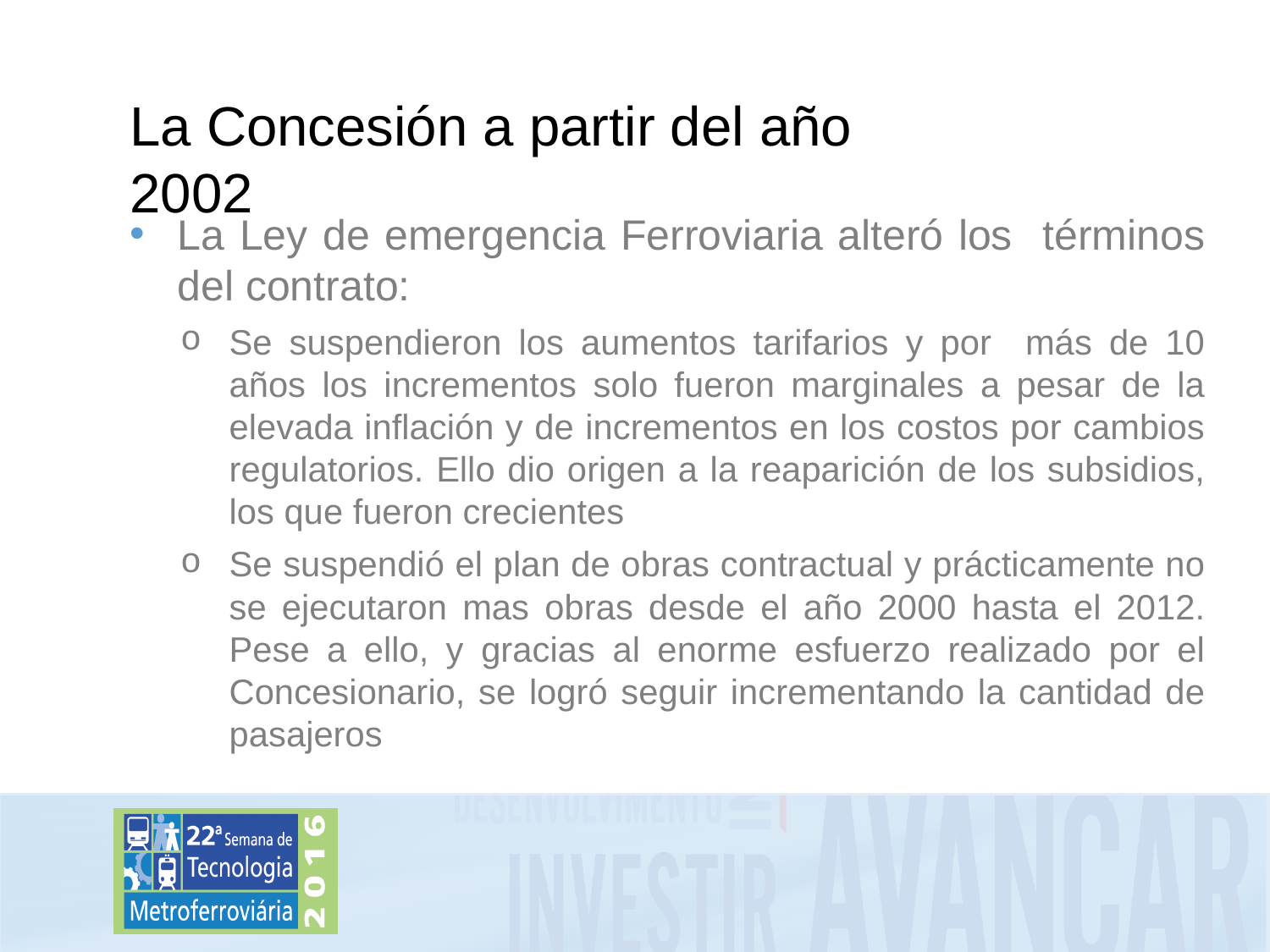

# La Concesión a partir del año 2002
La Ley de emergencia Ferroviaria alteró los  términos del contrato:
Se suspendieron los aumentos tarifarios y por  más de 10 años los incrementos solo fueron marginales a pesar de la elevada inflación y de incrementos en los costos por cambios regulatorios. Ello dio origen a la reaparición de los subsidios, los que fueron crecientes
Se suspendió el plan de obras contractual y prácticamente no se ejecutaron mas obras desde el año 2000 hasta el 2012. Pese a ello, y gracias al enorme esfuerzo realizado por el Concesionario, se logró seguir incrementando la cantidad de pasajeros